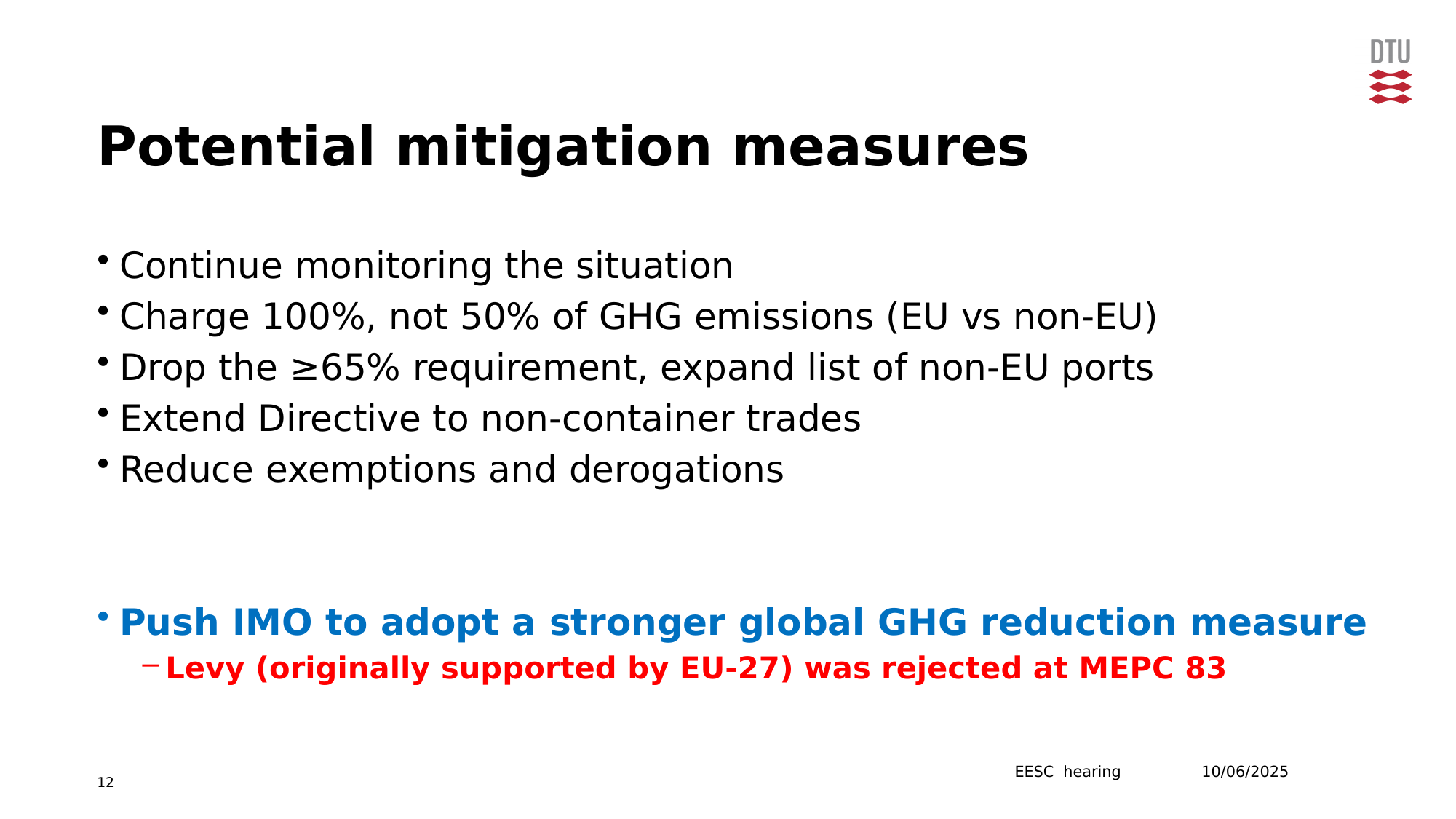

# Potential mitigation measures

Continue monitoring the situation
Charge 100%, not 50% of GHG emissions (EU vs non-EU)
Drop the ≥65% requirement, expand list of non-EU ports
Extend Directive to non-container trades
Reduce exemptions and derogations

Push IMO to adopt a stronger global GHG reduction measure
Levy (originally supported by EU-27) was rejected at MEPC 83